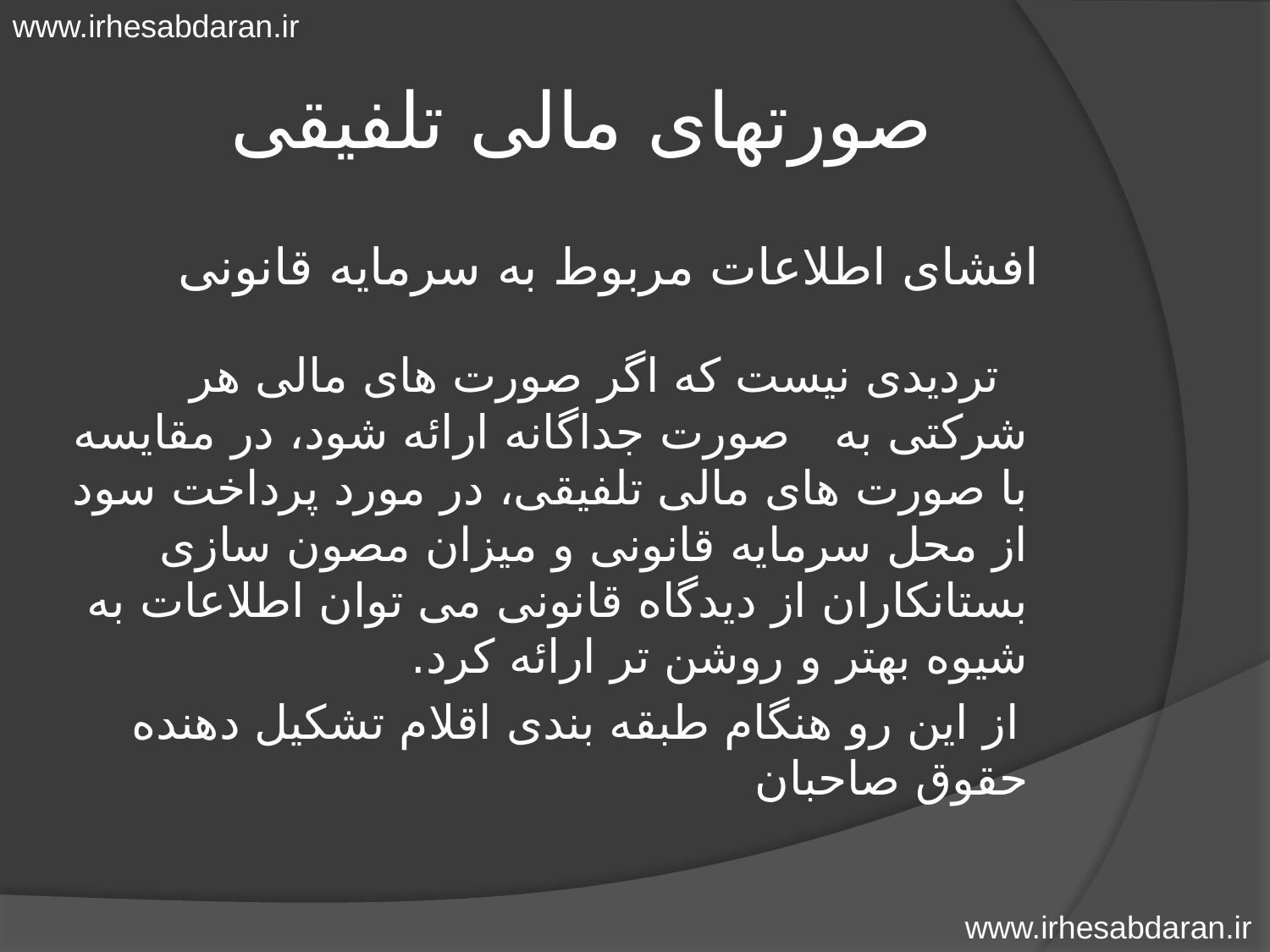

www.irhesabdaran.ir
# صورتهای مالی تلفیقی
   افشای اطلاعات مربوط به سرمایه قانونی

     تردیدی نیست که اگر صورت های مالی هر شرکتی به   صورت جداگانه ارائه شود، در مقایسه با صورت های مالی تلفیقی، در مورد پرداخت سود از محل سرمایه قانونی و میزان مصون سازی بستانکاران از دیدگاه قانونی می توان اطلاعات به شیوه بهتر و روشن تر ارائه کرد.
    از این رو هنگام طبقه بندی اقلام تشکیل دهنده حقوق صاحبان

www.irhesabdaran.ir